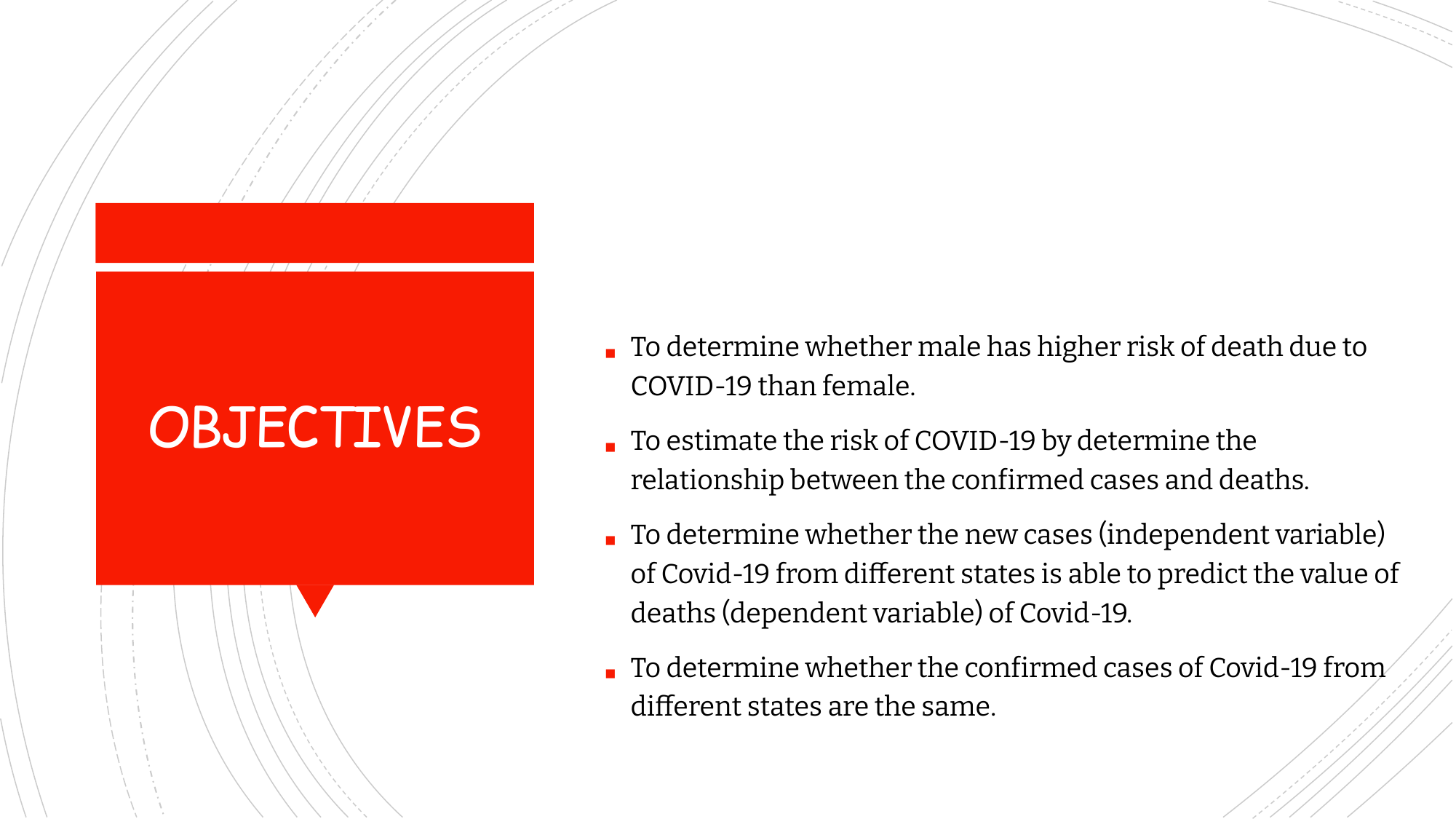

To determine whether male has higher risk of death due to COVID-19 than female.
To estimate the risk of COVID-19 by determine the relationship between the confirmed cases and deaths.
To determine whether the new cases (independent variable) of Covid-19 from different states is able to predict the value of deaths (dependent variable) of Covid-19.
To determine whether the confirmed cases of Covid-19 from different states are the same.

# OBJECTIVES